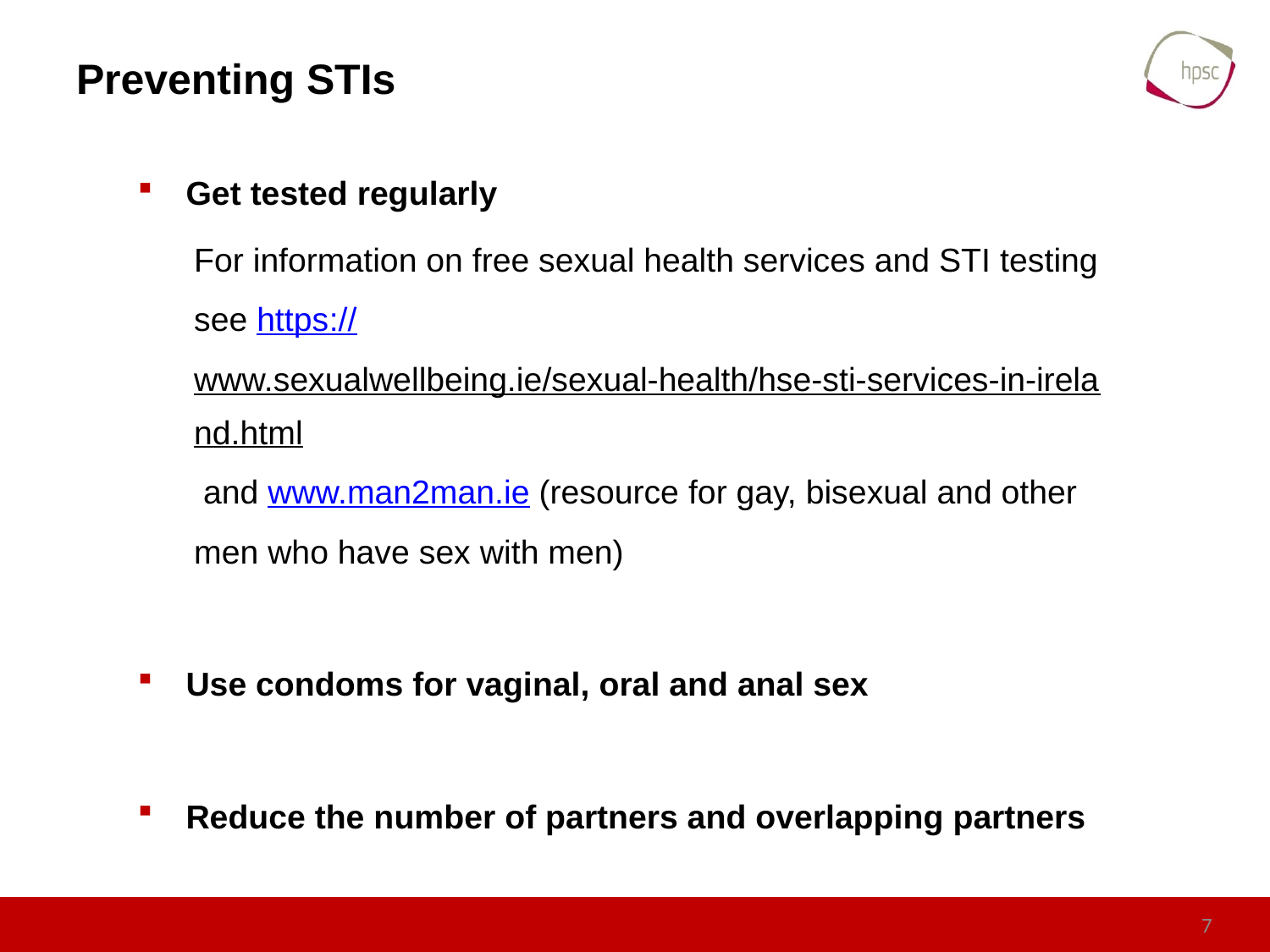

# Preventing STIs
Get tested regularly
For information on free sexual health services and STI testing see https://www.sexualwellbeing.ie/sexual-health/hse-sti-services-in-ireland.html and www.man2man.ie (resource for gay, bisexual and other men who have sex with men)

Use condoms for vaginal, oral and anal sex

Reduce the number of partners and overlapping partners

7